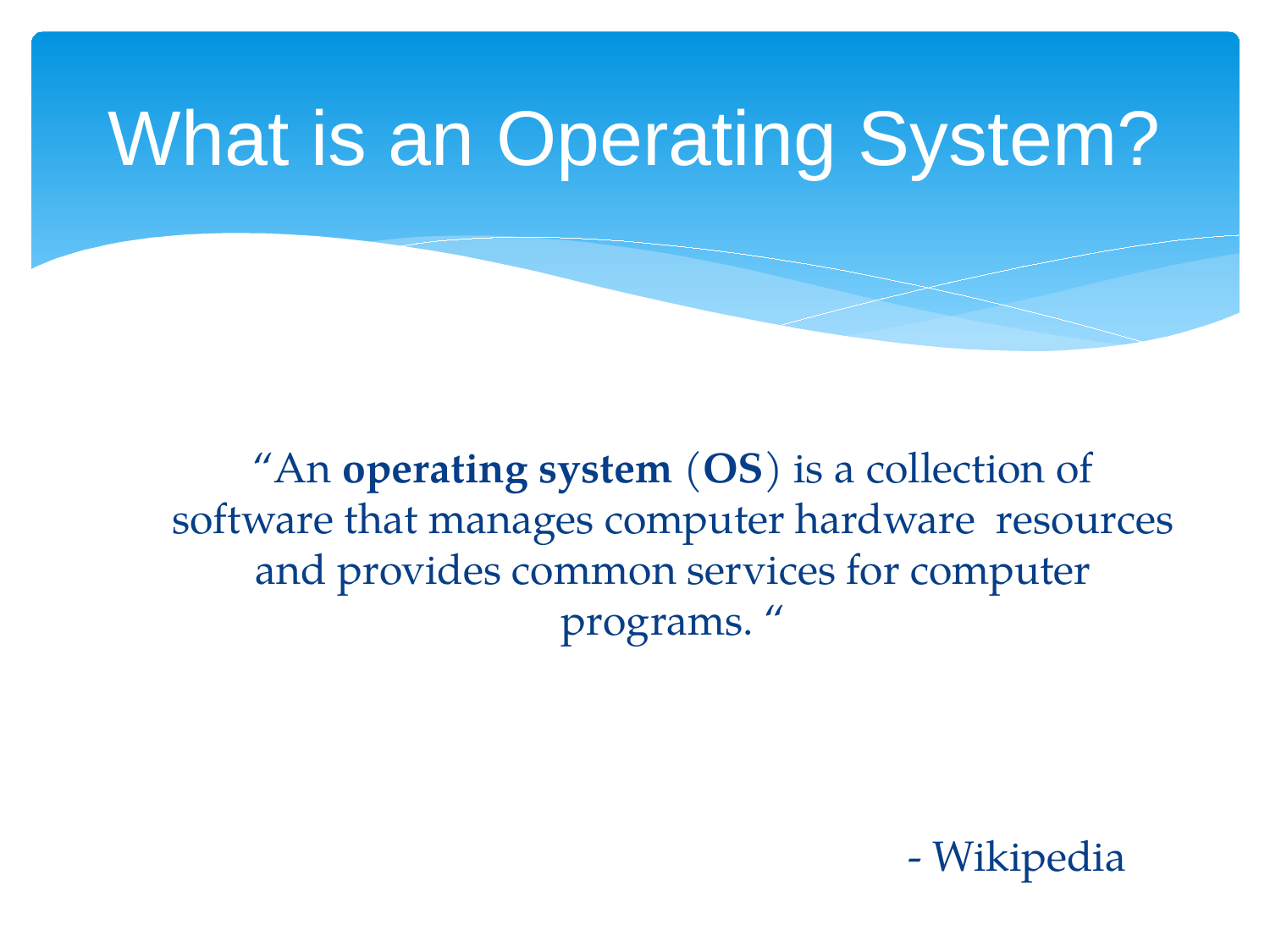

# What is an Operating System?
“An operating system (OS) is a collection of software that manages computer hardware  resources and provides common services for computer programs. “

                                                                 - Wikipedia